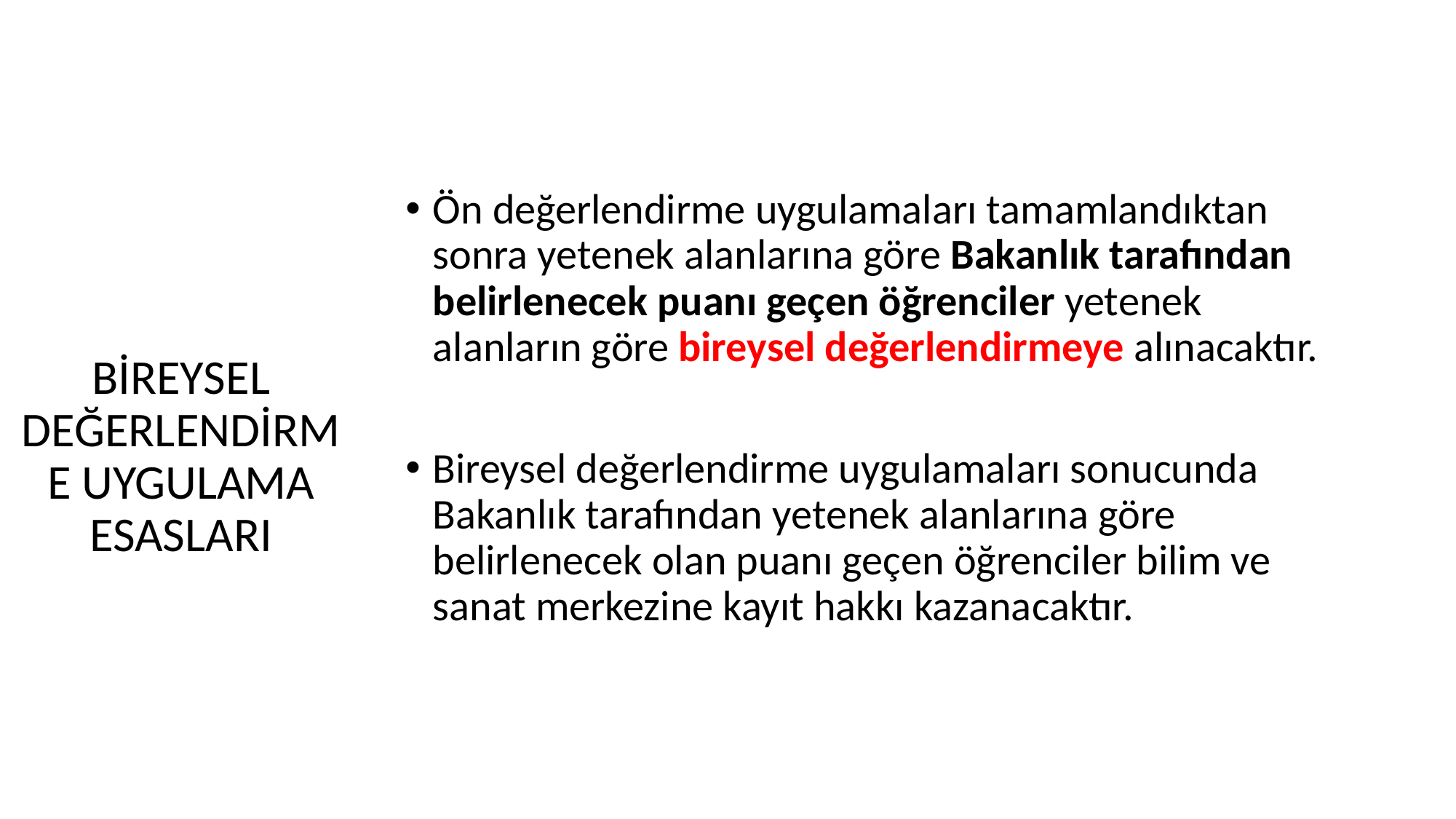

Ön değerlendirme uygulamaları tamamlandıktan sonra yetenek alanlarına göre Bakanlık tarafından belirlenecek puanı geçen öğrenciler yetenek alanların göre bireysel değerlendirmeye alınacaktır.

Bireysel değerlendirme uygulamaları sonucunda Bakanlık tarafından yetenek alanlarına göre belirlenecek olan puanı geçen öğrenciler bilim ve sanat merkezine kayıt hakkı kazanacaktır.
# BİREYSEL DEĞERLENDİRME UYGULAMA ESASLARI